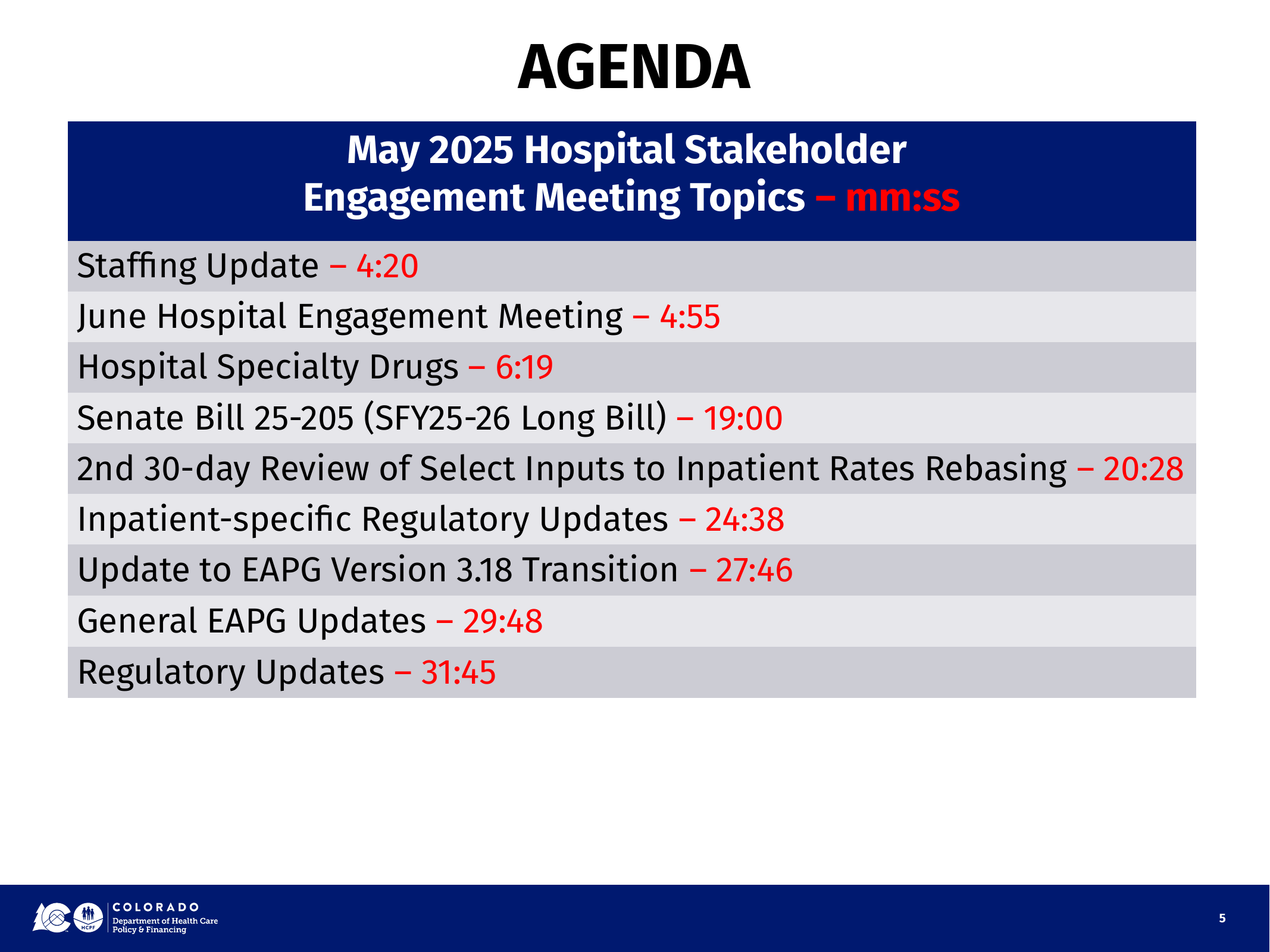

AGENDA
| May 2025 Hospital Stakeholder  Engagement Meeting Topics – mm:ss |
| --- |
| Staffing Update – 4:20 |
| June Hospital Engagement Meeting – 4:55 |
| Hospital Specialty Drugs – 6:19 |
| Senate Bill 25-205 (SFY25-26 Long Bill) – 19:00 |
| 2nd 30-day Review of Select Inputs to Inpatient Rates Rebasing – 20:28 |
| Inpatient-specific Regulatory Updates – 24:38 |
| Update to EAPG Version 3.18 Transition – 27:46 |
| General EAPG Updates – 29:48 |
| Regulatory Updates – 31:45 |
5